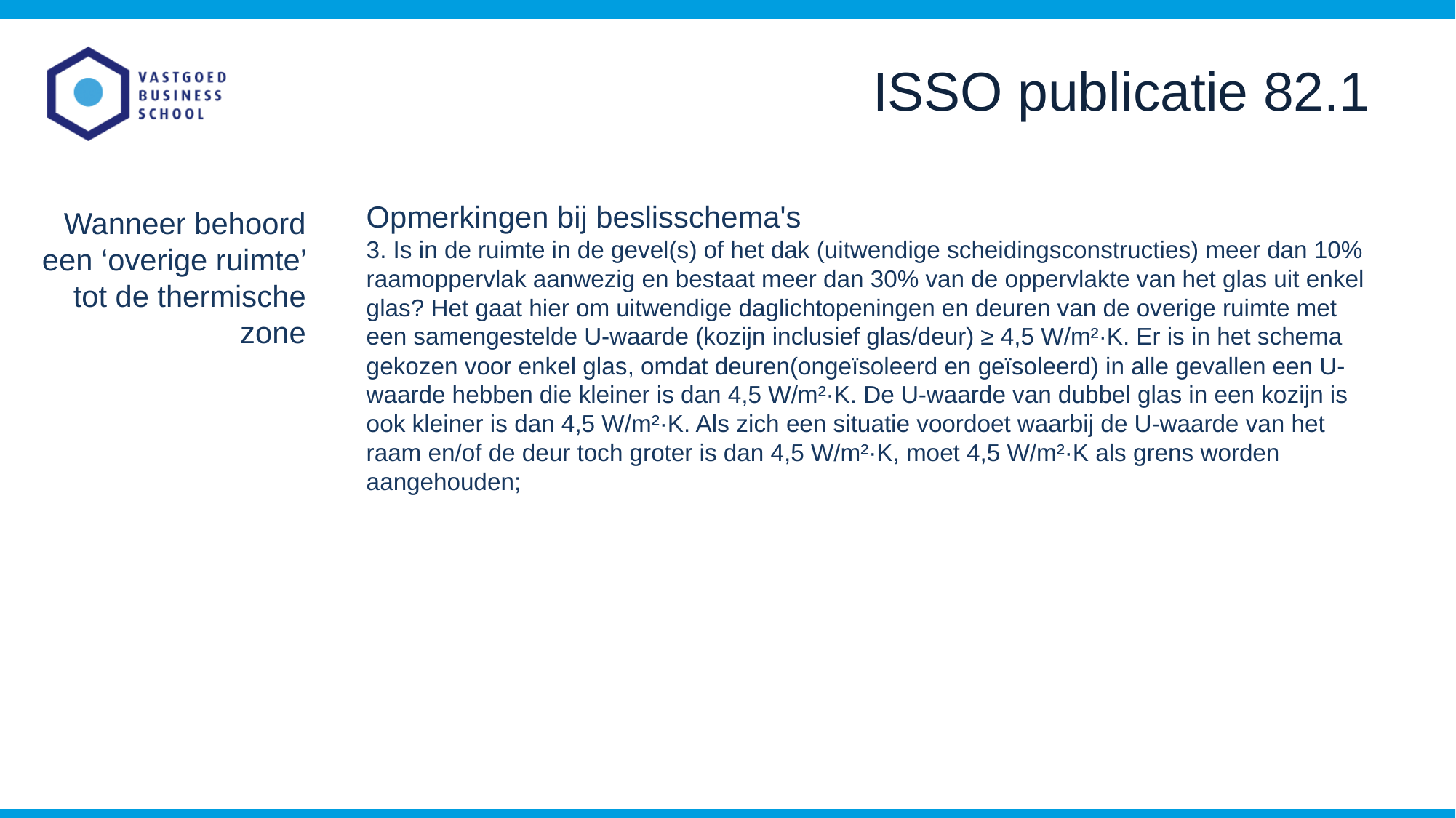

ISSO publicatie 82.1
Opmerkingen bij beslisschema's
3. Is in de ruimte in de gevel(s) of het dak (uitwendige scheidingsconstructies) meer dan 10% raamoppervlak aanwezig en bestaat meer dan 30% van de oppervlakte van het glas uit enkel glas? Het gaat hier om uitwendige daglichtopeningen en deuren van de overige ruimte met een samengestelde U-waarde (kozijn inclusief glas/deur) ≥ 4,5 W/m²·K. Er is in het schema gekozen voor enkel glas, omdat deuren(ongeïsoleerd en geïsoleerd) in alle gevallen een U-waarde hebben die kleiner is dan 4,5 W/m²·K. De U-waarde van dubbel glas in een kozijn is ook kleiner is dan 4,5 W/m²·K. Als zich een situatie voordoet waarbij de U-waarde van het raam en/of de deur toch groter is dan 4,5 W/m²·K, moet 4,5 W/m²·K als grens worden aangehouden;
Wanneer behoord een ‘overige ruimte’ tot de thermische zone